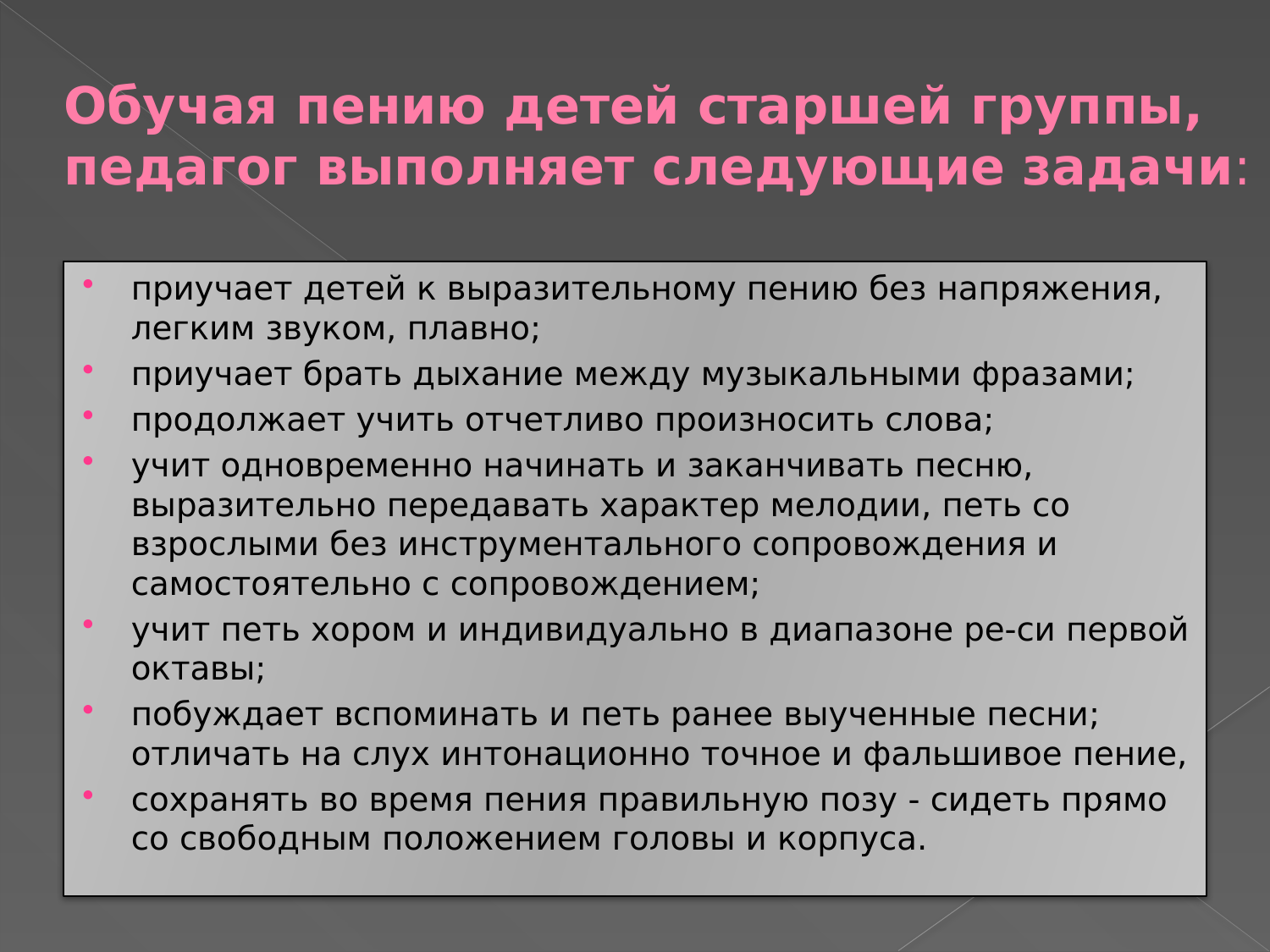

# Обучая пению детей старшей группы, педагог выполняет следующие задачи:
приучает детей к выразительному пению без напряжения, легким звуком, плавно;
приучает брать дыхание между музыкальными фразами;
продолжает учить отчетливо произносить слова;
учит одновременно начинать и заканчивать песню, выразительно передавать характер мелодии, петь со взрослыми без инструментального сопровождения и самостоятельно с сопровождением;
учит петь хором и индивидуально в диапазоне ре-си первой октавы;
побуждает вспоминать и петь ранее выученные песни; отличать на слух интонационно точное и фальшивое пение,
сохранять во время пения правильную позу - сидеть прямо со свободным положением головы и корпуса.